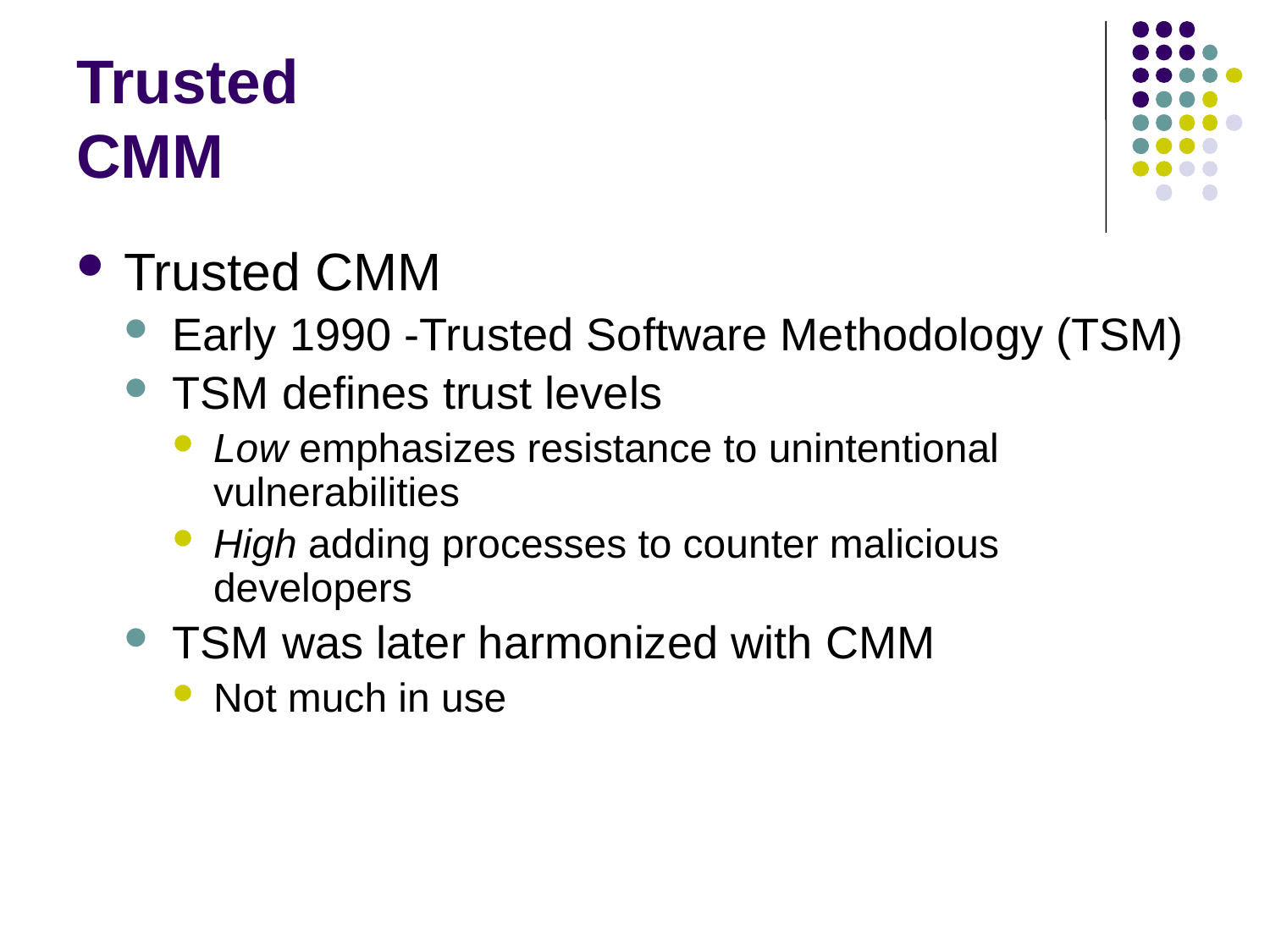

# Trusted CMM
Trusted CMM
Early 1990 -Trusted Software Methodology (TSM)
TSM defines trust levels
Low emphasizes resistance to unintentional vulnerabilities
High adding processes to counter malicious developers
TSM was later harmonized with CMM
Not much in use